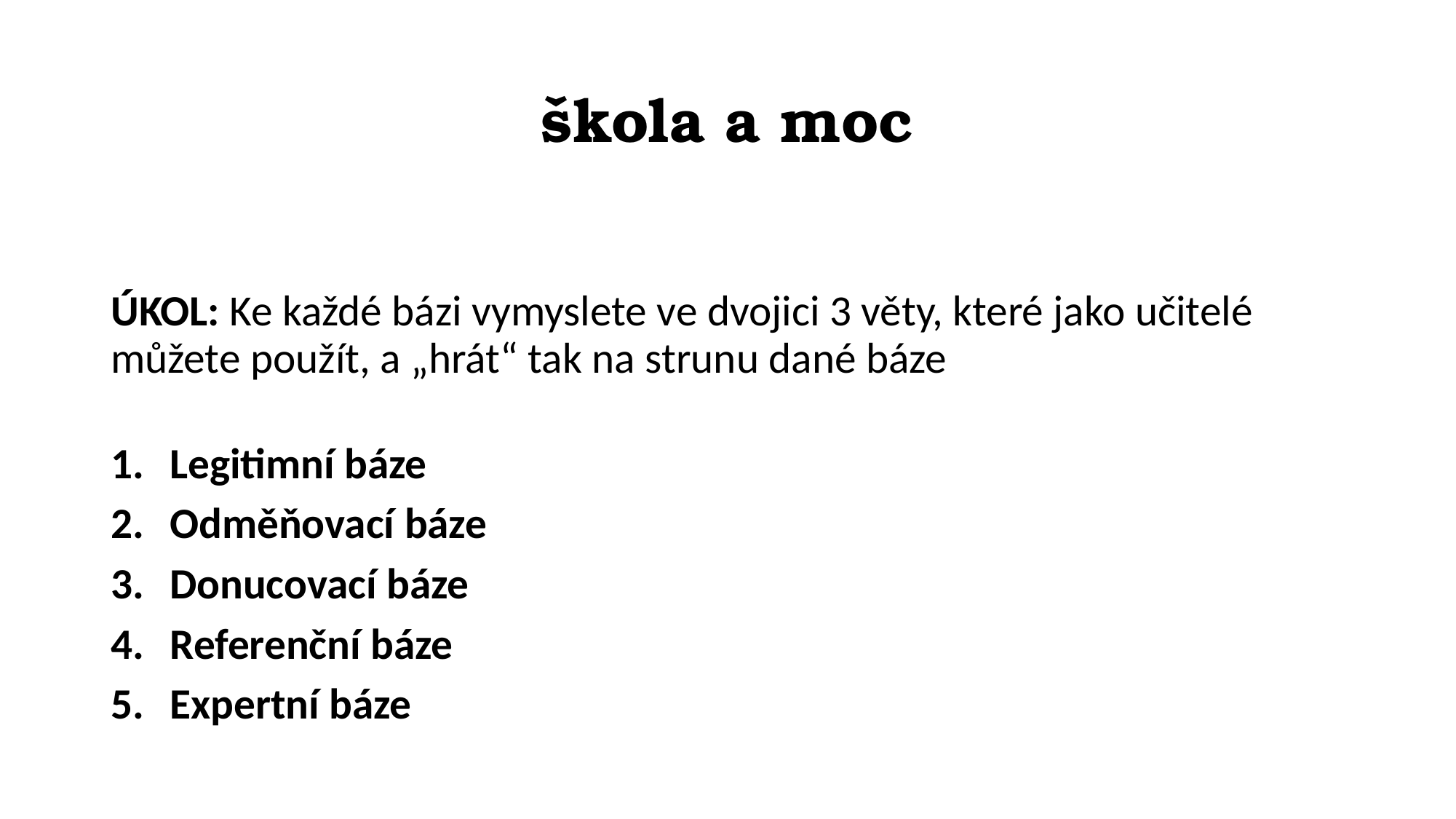

# škola a moc

ÚKOL: Ke každé bázi vymyslete ve dvojici 3 věty, které jako učitelé můžete použít, a „hrát“ tak na strunu dané báze

Legitimní báze
Odměňovací báze
Donucovací báze
Referenční báze
Expertní báze